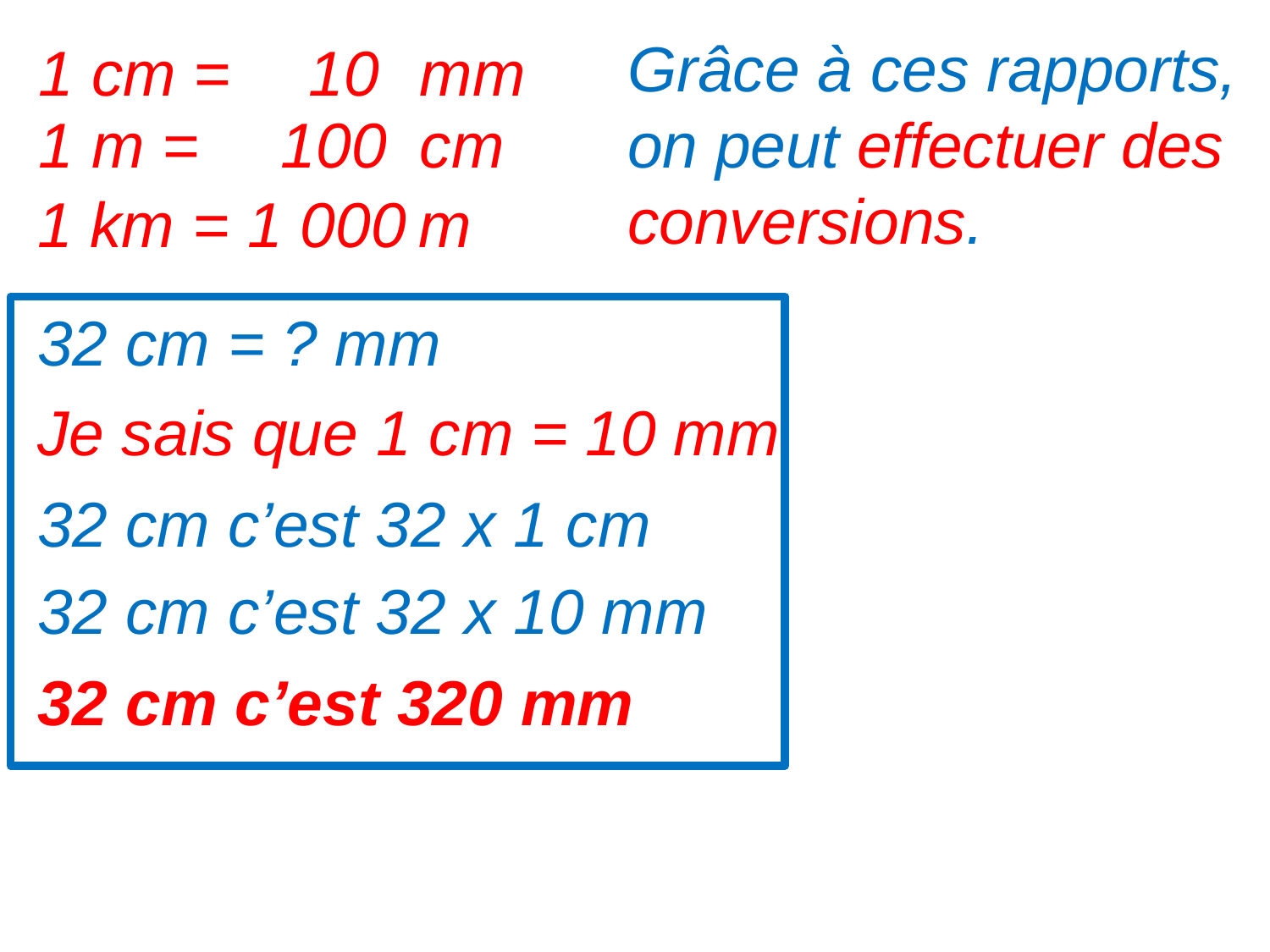

Grâce à ces rapports, on peut effectuer des conversions.
10
1 cm = 		mm
1 m = 		cm
100
1 000
1 km = 		m

32 cm = ? mm
Je sais que 1 cm = 10 mm
32 cm c’est 32 x 1 cm
32 cm c’est 32 x 10 mm
32 cm c’est 320 mm